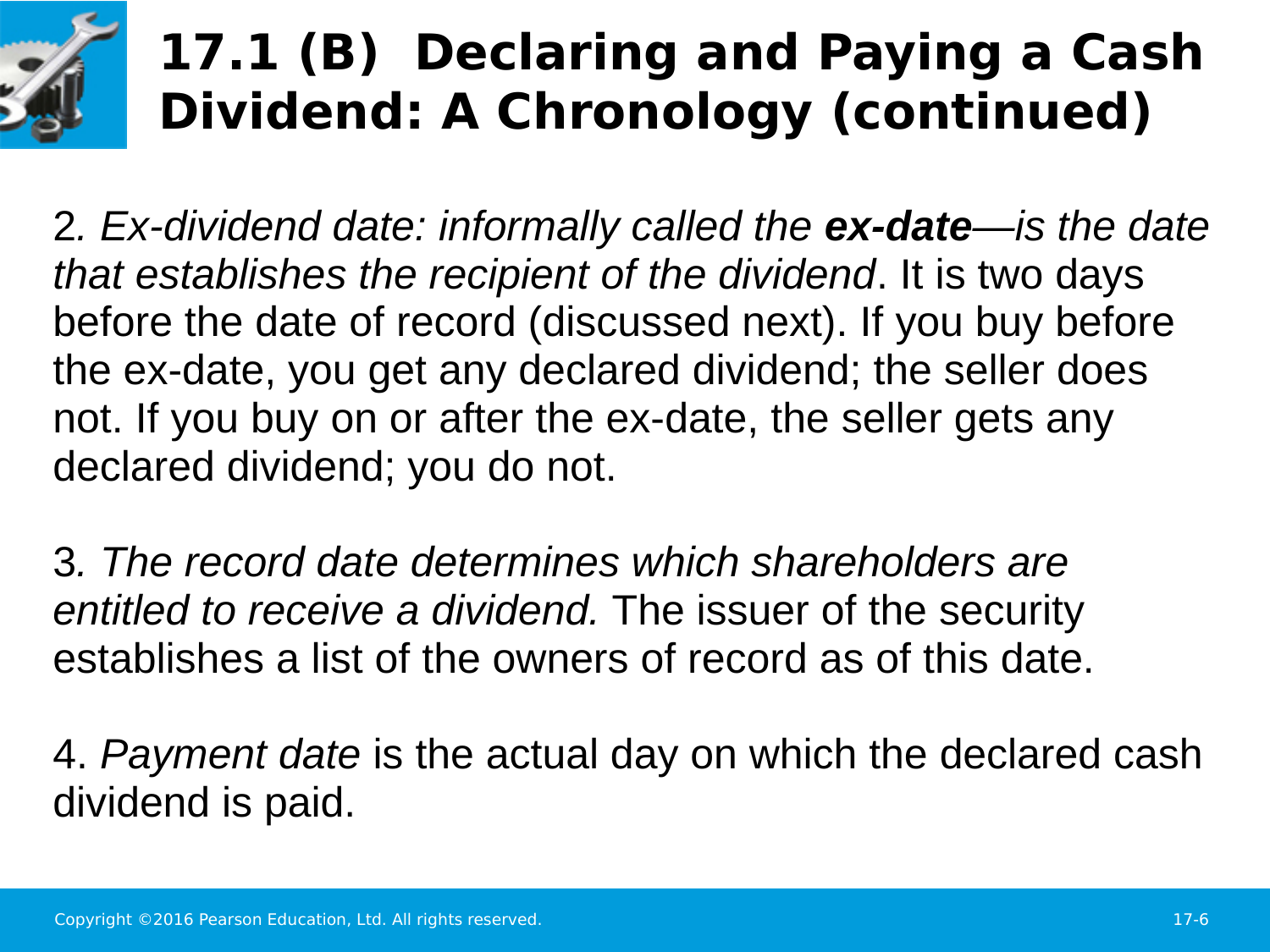

# 17.1 (B)  Declaring and Paying a Cash Dividend: A Chronology (continued)
2. Ex-dividend date: informally called the ex-date—is the date that establishes the recipient of the dividend. It is two days before the date of record (discussed next). If you buy before the ex-date, you get any declared dividend; the seller does not. If you buy on or after the ex-date, the seller gets any declared dividend; you do not.

3. The record date determines which shareholders are entitled to receive a dividend. The issuer of the security establishes a list of the owners of record as of this date.

4. Payment date is the actual day on which the declared cash dividend is paid.